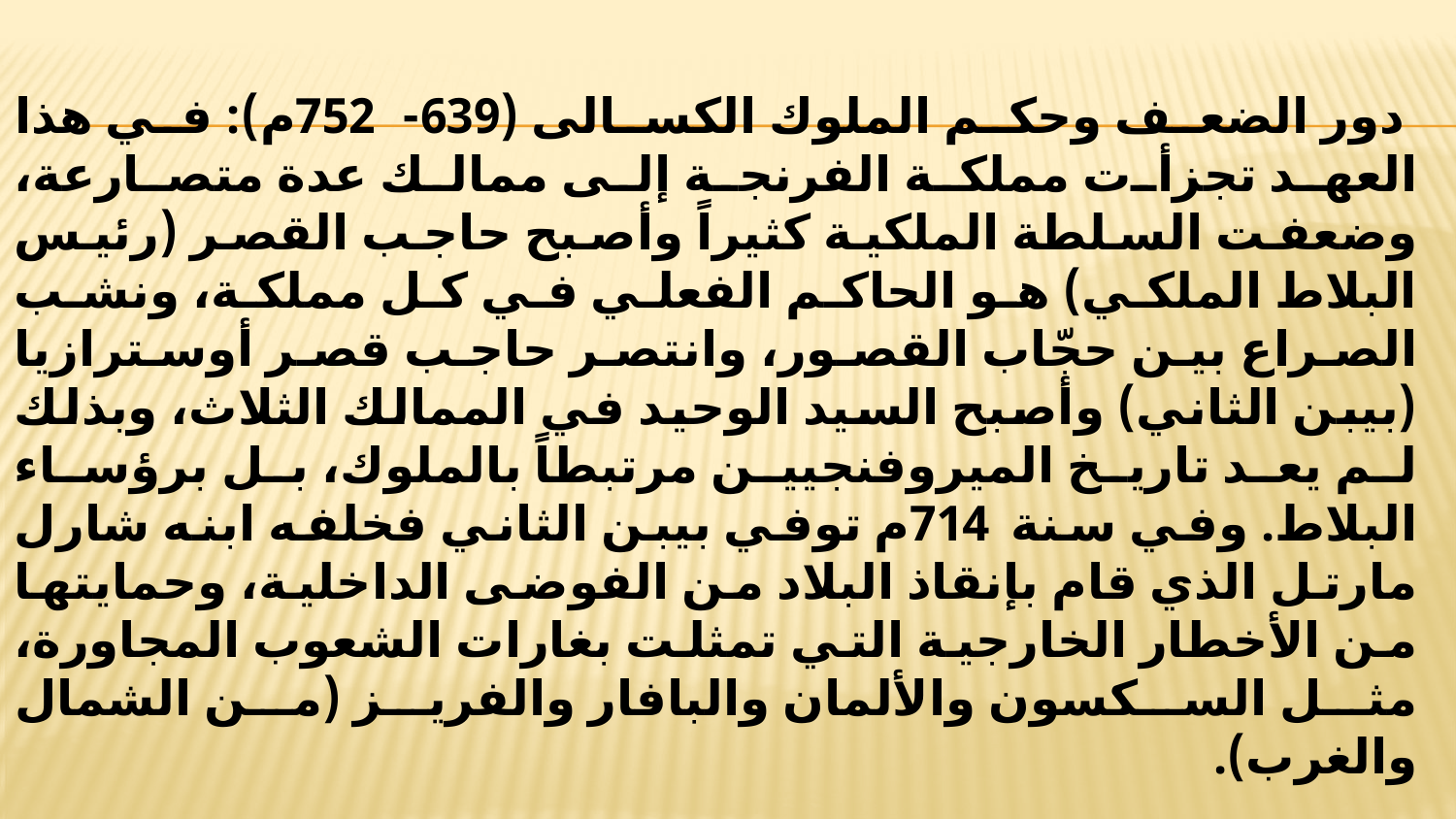

دور الضعف وحكم الملوك الكسالى (639-752م): في هذا العهد تجزأت مملكة الفرنجة إلى ممالك عدة متصارعة، وضعفت السلطة الملكية كثيراً وأصبح حاجب القصر (رئيس البلاط الملكي) هو الحاكم الفعلي في كل مملكة، ونشب الصراع بين حجّاب القصور، وانتصر حاجب قصر أوسترازيا (بيبن الثاني) وأصبح السيد الوحيد في الممالك الثلاث، وبذلك لم يعد تاريخ الميروفنجيين مرتبطاً بالملوك، بل برؤساء البلاط. وفي سنة 714م توفي بيبن الثاني فخلفه ابنه شارل مارتل الذي قام بإنقاذ البلاد من الفوضى الداخلية، وحمايتها من الأخطار الخارجية التي تمثلت بغارات الشعوب المجاورة، مثل السكسون والألمان والبافار والفريز (من الشمال والغرب).